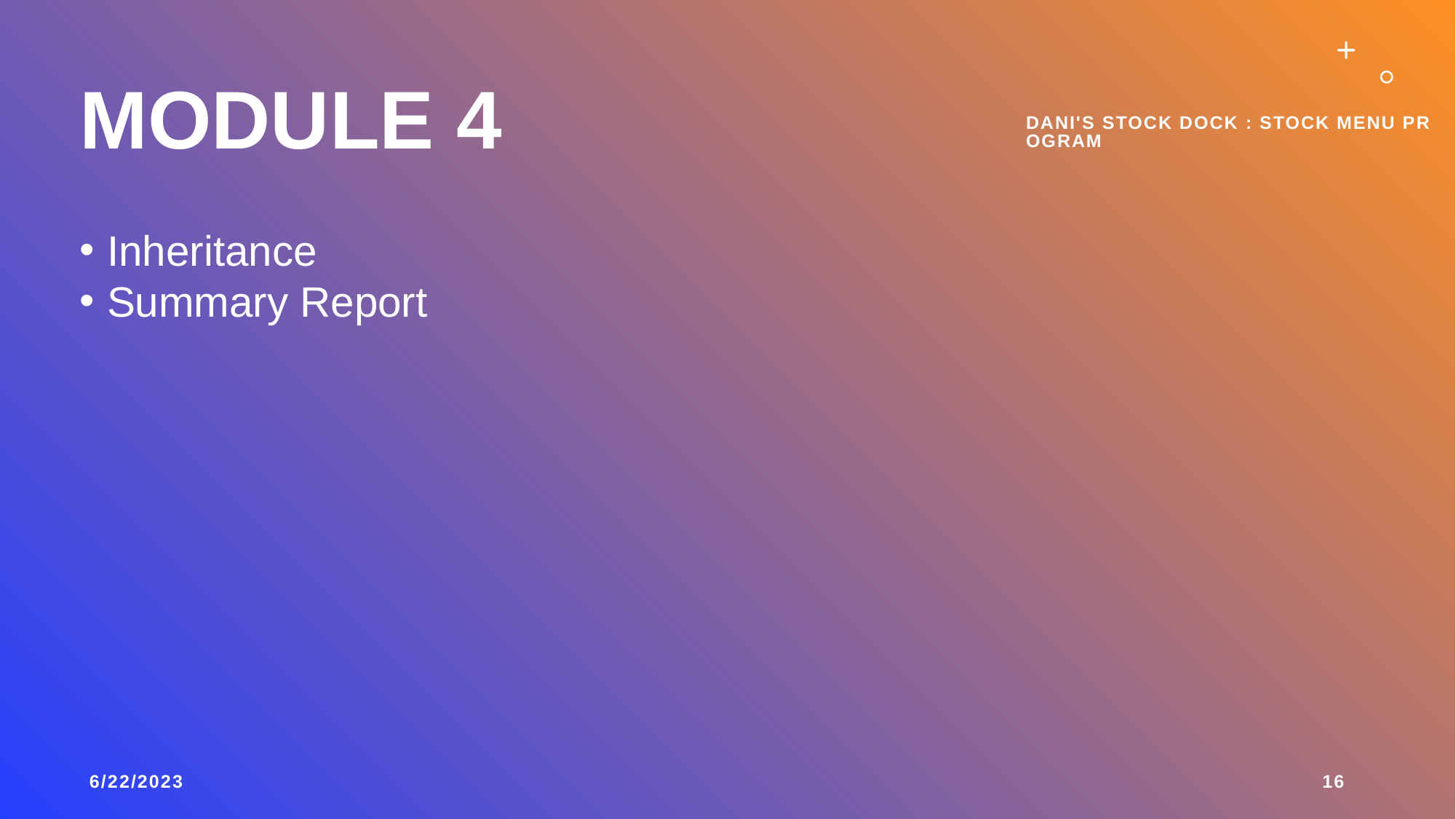

# Module 4
DANI'S STOCK DOCK : STOCK MENU PROGRAM
Inheritance
Summary Report

6/22/2023
16